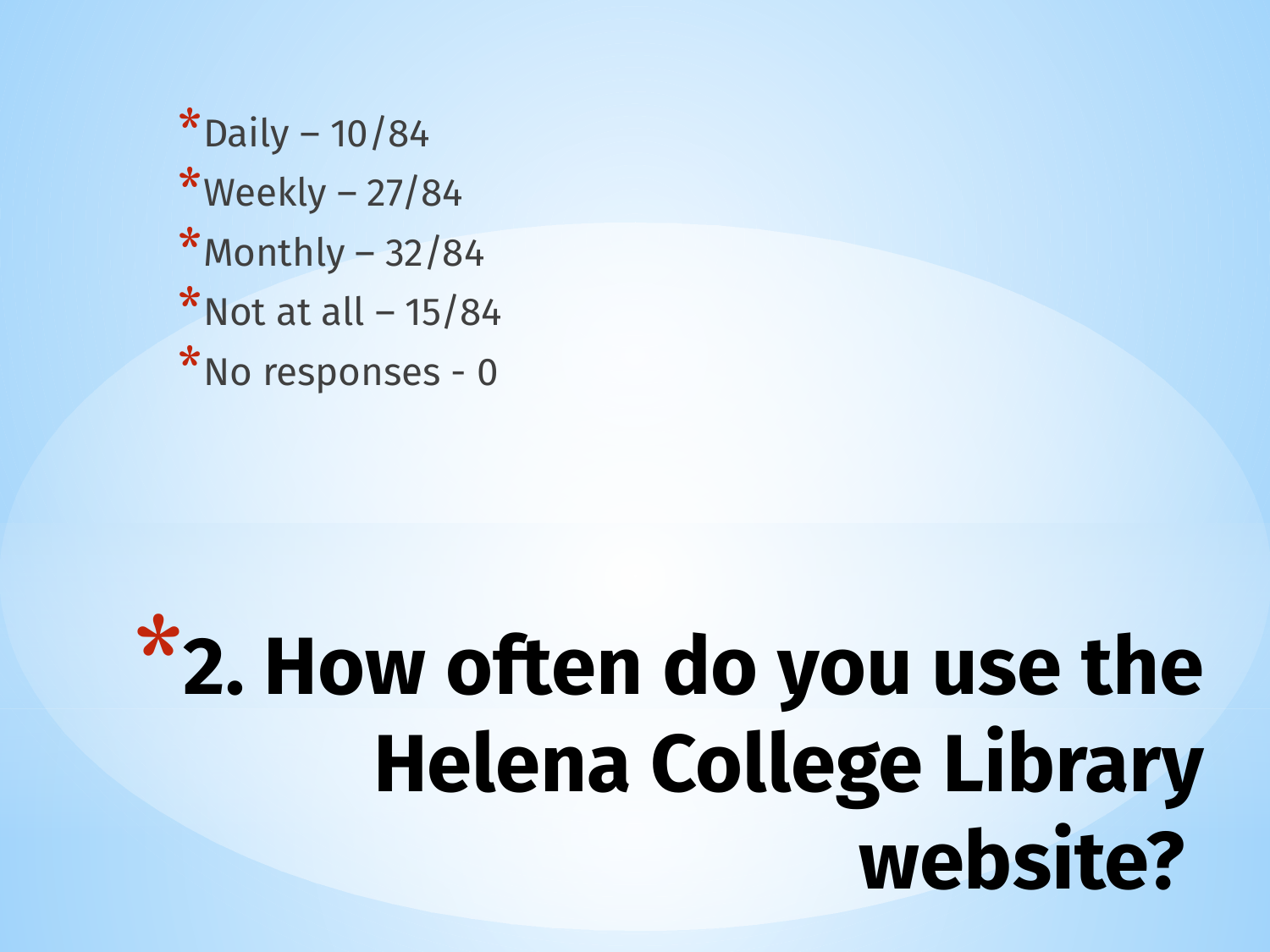

Daily – 10/84
Weekly – 27/84
Monthly – 32/84
Not at all – 15/84
No responses - 0
# 2. How often do you use the Helena College Library website?